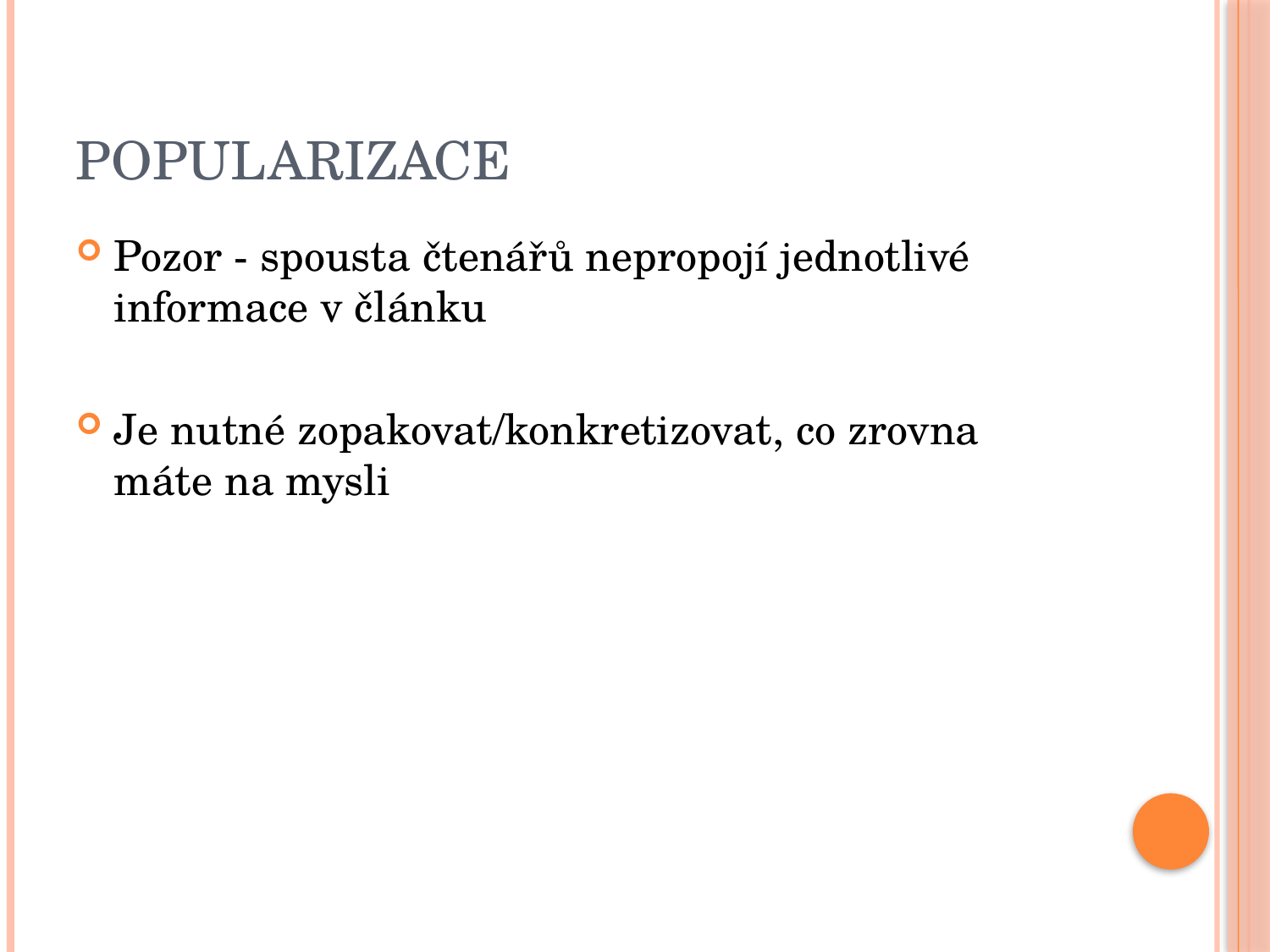

# Popularizace
Pozor - spousta čtenářů nepropojí jednotlivé informace v článku

Je nutné zopakovat/konkretizovat, co zrovna máte na mysli